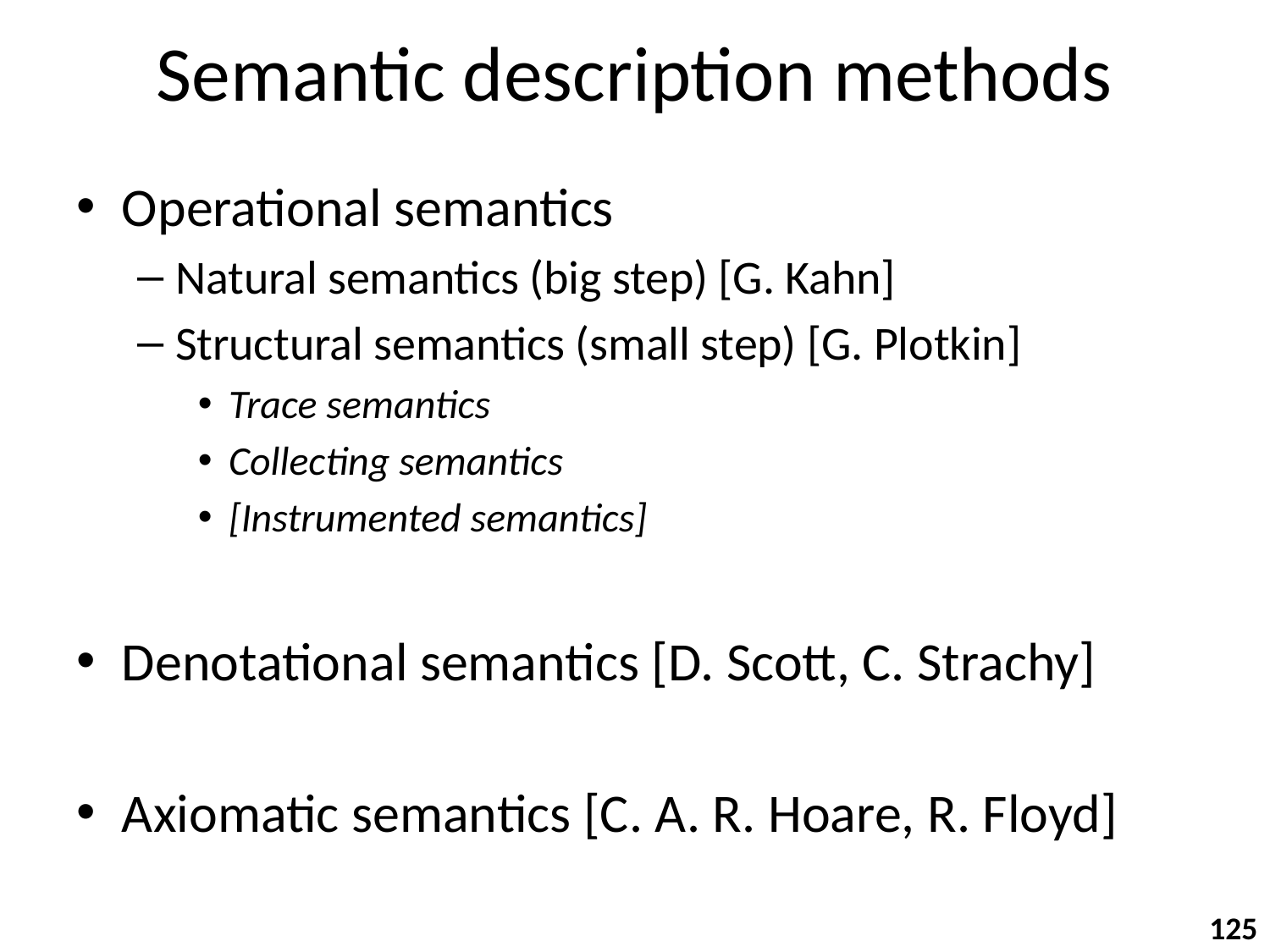

# Semantic description methods
Operational semantics
Natural semantics (big step) [G. Kahn]
Structural semantics (small step) [G. Plotkin]
Trace semantics
Collecting semantics
[Instrumented semantics]

Denotational semantics [D. Scott, C. Strachy]

Axiomatic semantics [C. A. R. Hoare, R. Floyd]

125